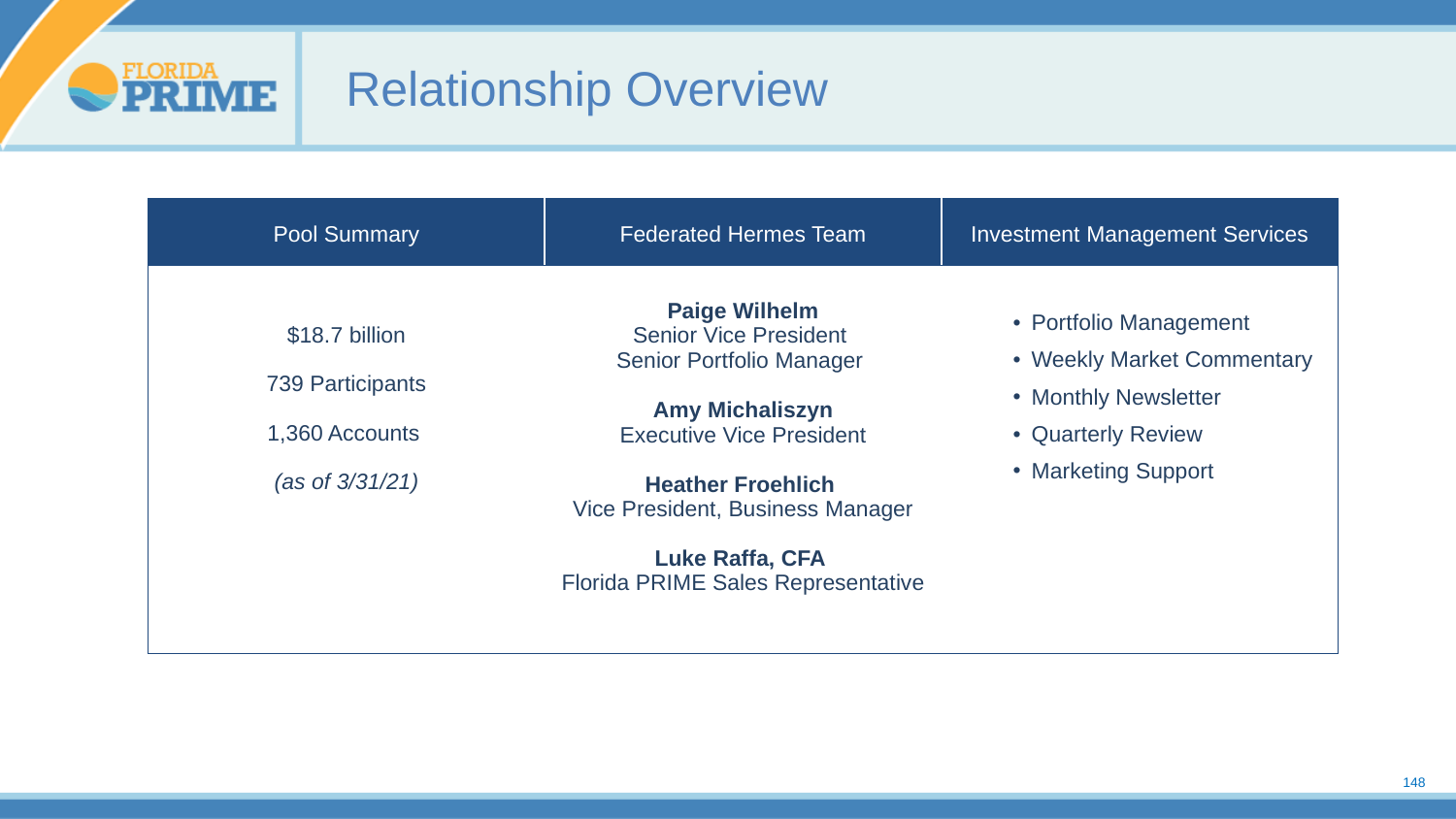

# Relationship Overview
| Pool Summary | Federated Hermes Team | Investment Management Services |
| --- | --- | --- |
| $18.7 billion 739 Participants 1,360 Accounts (as of 3/31/21) | Paige Wilhelm Senior Vice President Senior Portfolio Manager Amy Michaliszyn Executive Vice President Heather Froehlich Vice President, Business Manager Luke Raffa, CFA Florida PRIME Sales Representative | Portfolio Management Weekly Market Commentary Monthly Newsletter Quarterly Review Marketing Support |
148